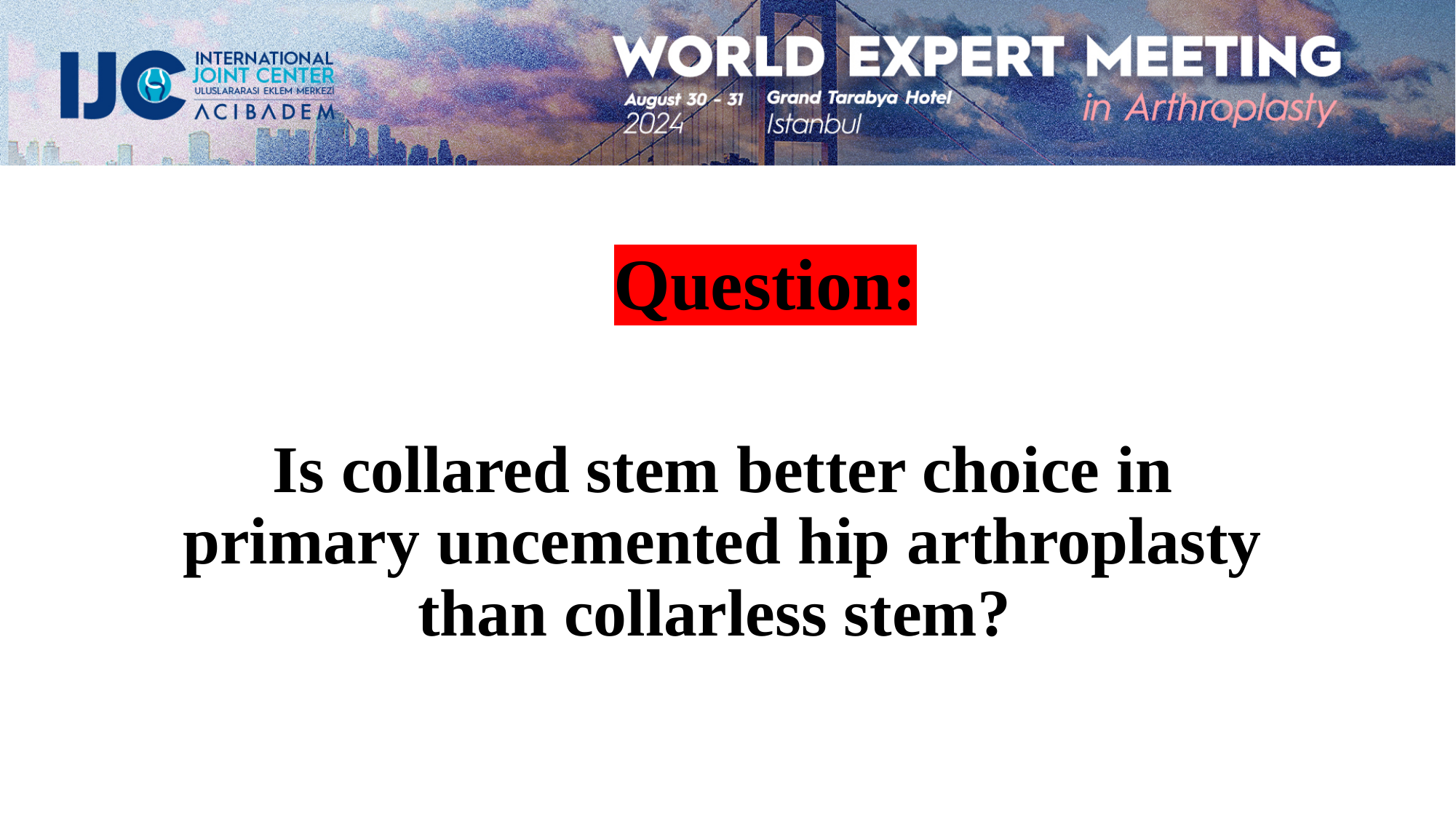

Question:

Is collared stem better choice in primary uncemented hip arthroplasty than collarless stem?